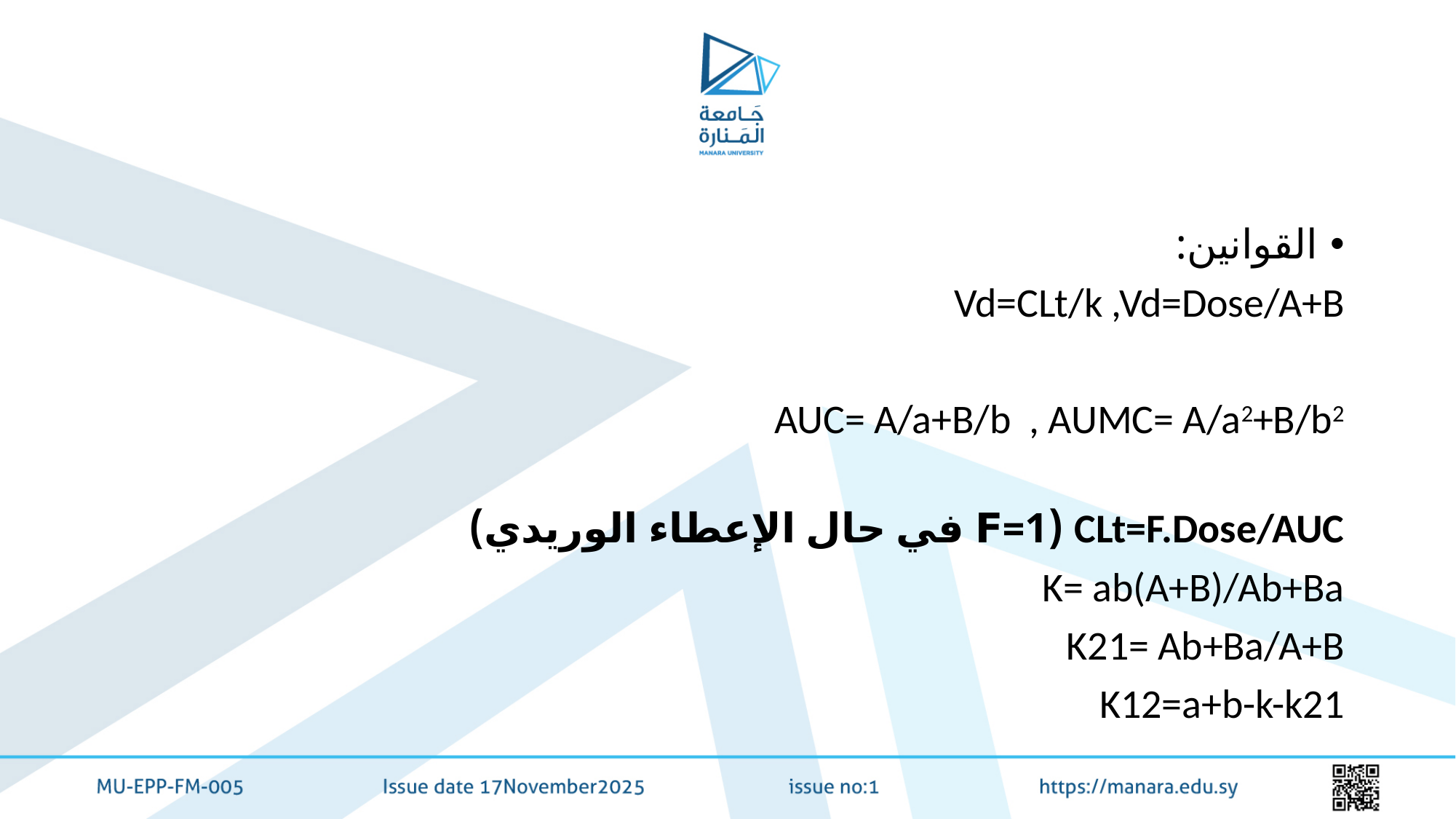

#
القوانين:
Vd=CLt/k ,Vd=Dose/A+B

AUC= A/a+B/b  , AUMC= A/a2+B/b2

CLt=F.Dose/AUC (F=1 في حال الإعطاء الوريدي)
K= ab(A+B)/Ab+Ba
K21= Ab+Ba/A+B
K12=a+b-k-k21